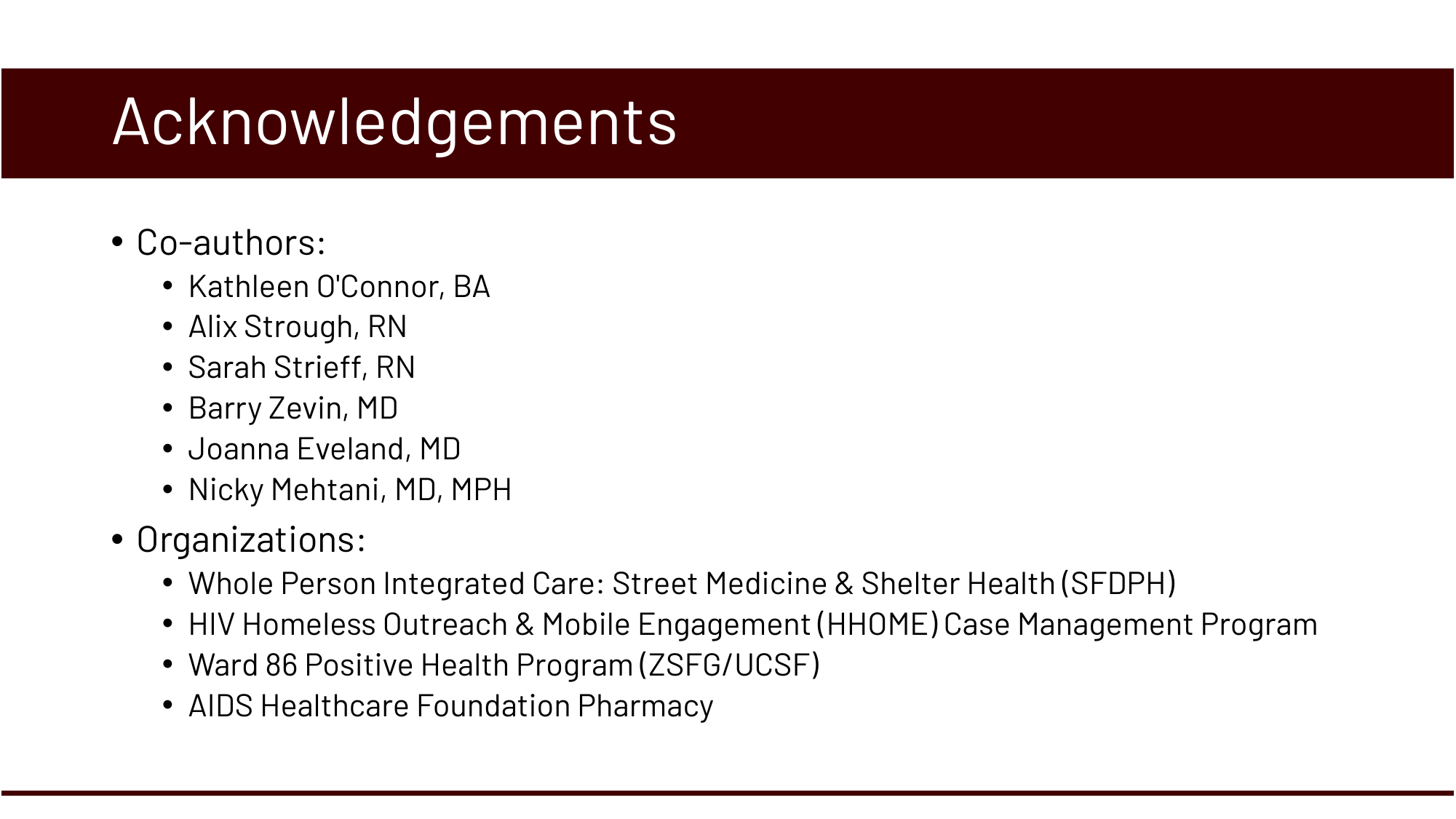

# Acknowledgements

Co-authors:
Kathleen O'Connor, BA
Alix Strough, RN
Sarah Strieff, RN
Barry Zevin, MD
Joanna Eveland, MD
Nicky Mehtani, MD, MPH
Organizations:
Whole Person Integrated Care: Street Medicine & Shelter Health (SFDPH)
HIV Homeless Outreach & Mobile Engagement (HHOME) Case Management Program
Ward 86 Positive Health Program (ZSFG/UCSF)
AIDS Healthcare Foundation Pharmacy